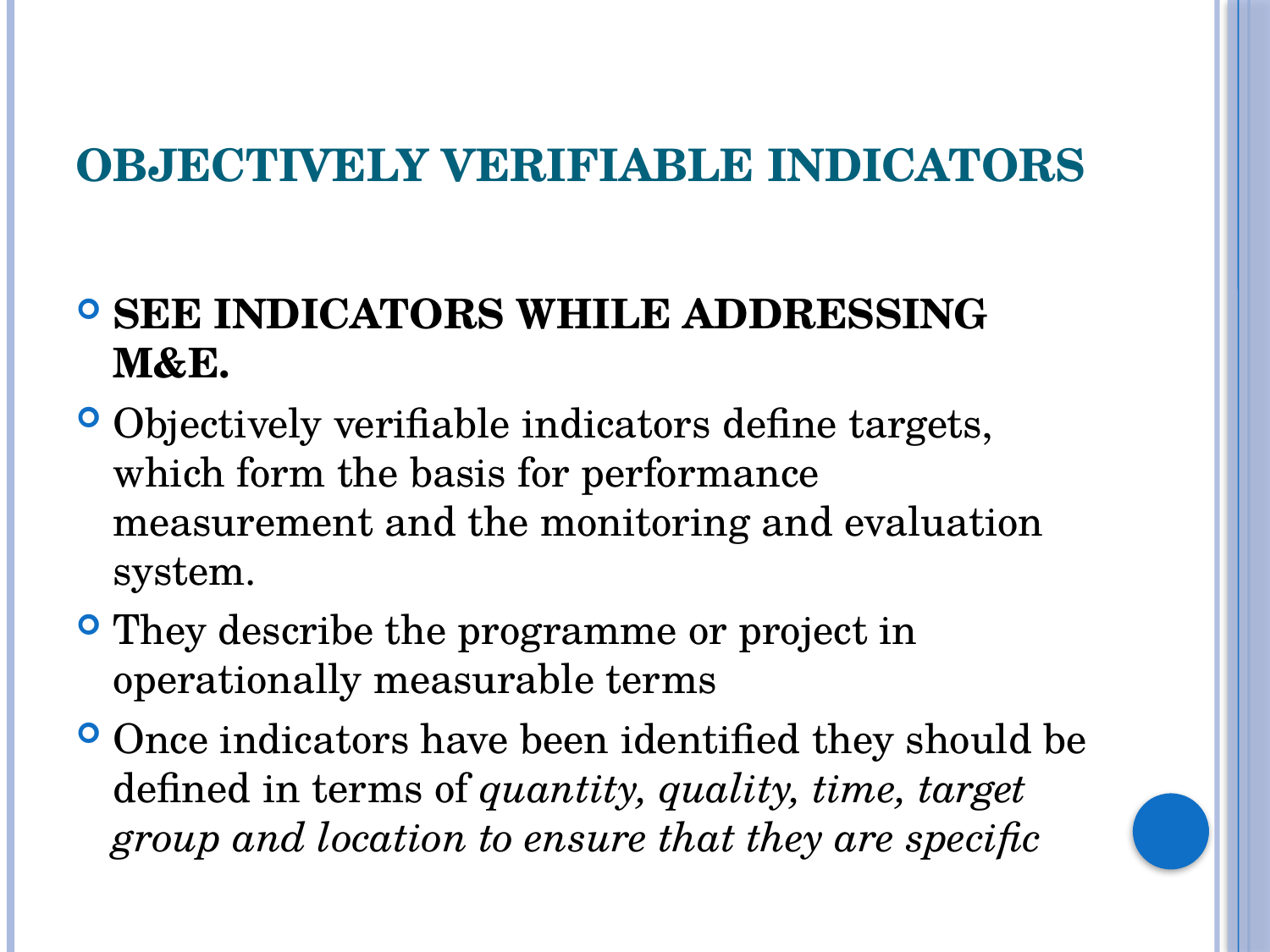

# Objectively Verifiable Indicators

SEE INDICATORS WHILE ADDRESSING  M&E.
Objectively verifiable indicators define targets, which form the basis for performance measurement and the monitoring and evaluation system.
They describe the programme or project in operationally measurable terms
Once indicators have been identified they should be defined in terms of quantity, quality, time, target group and location to ensure that they are specific